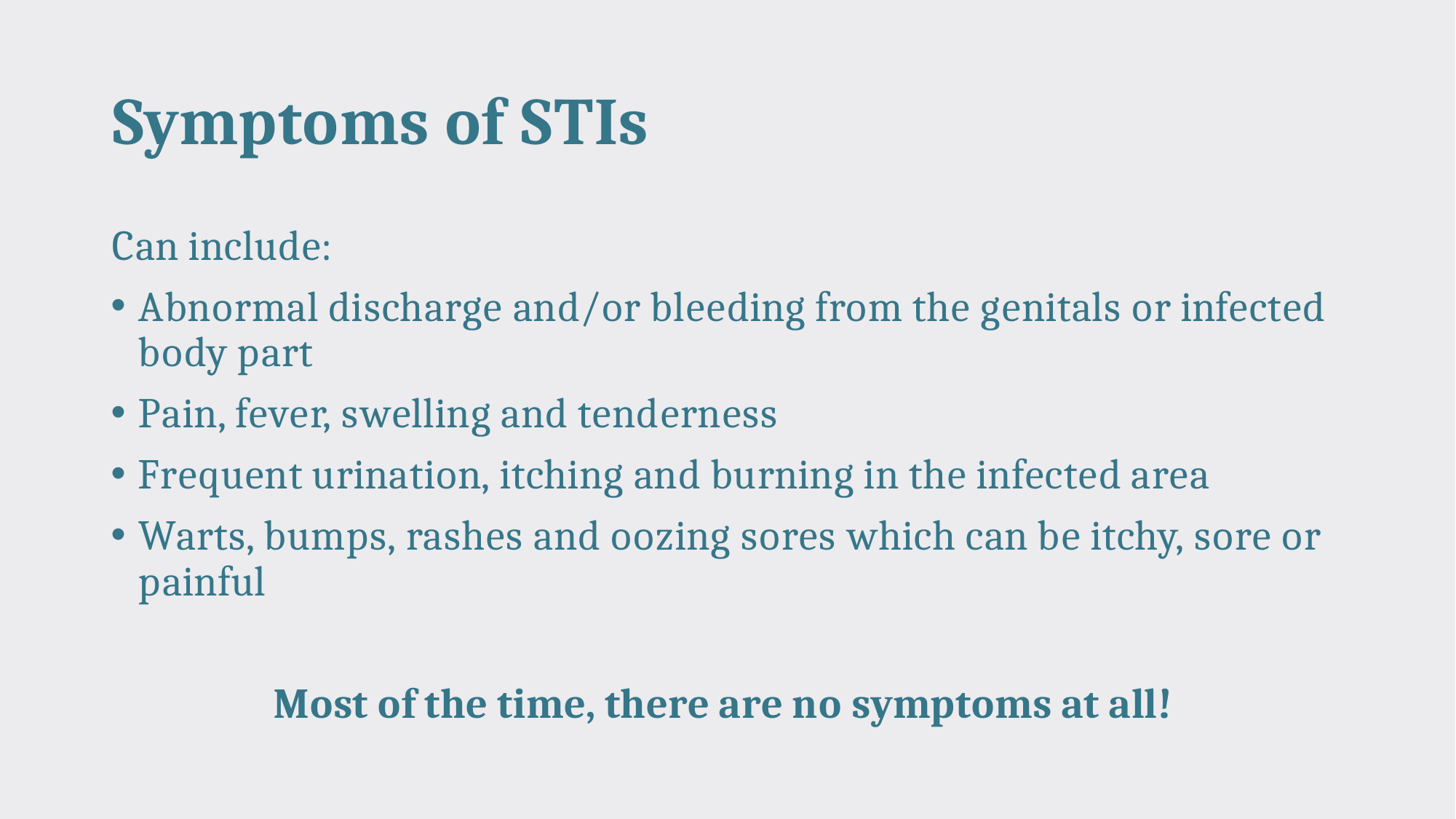

# Symptoms of STIs
Can include:
Abnormal discharge and/or bleeding from the genitals or infected body part
Pain, fever, swelling and tenderness
Frequent urination, itching and burning in the infected area
Warts, bumps, rashes and oozing sores which can be itchy, sore or painful

Most of the time, there are no symptoms at all!